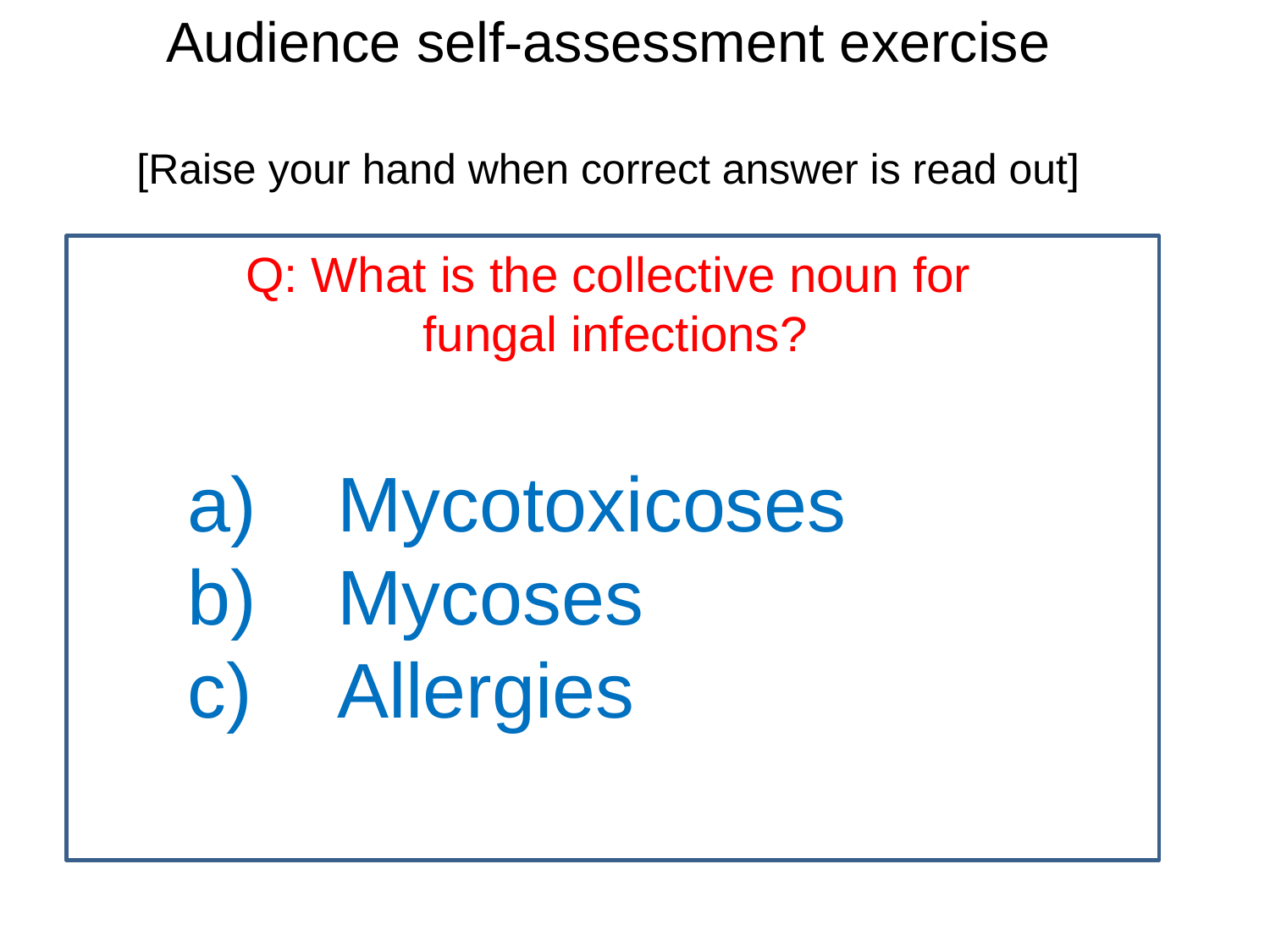

Audience self-assessment exercise

[Raise your hand when correct answer is read out]

Q: What is the collective noun for
 fungal infections?

Mycotoxicoses
Mycoses
Allergies